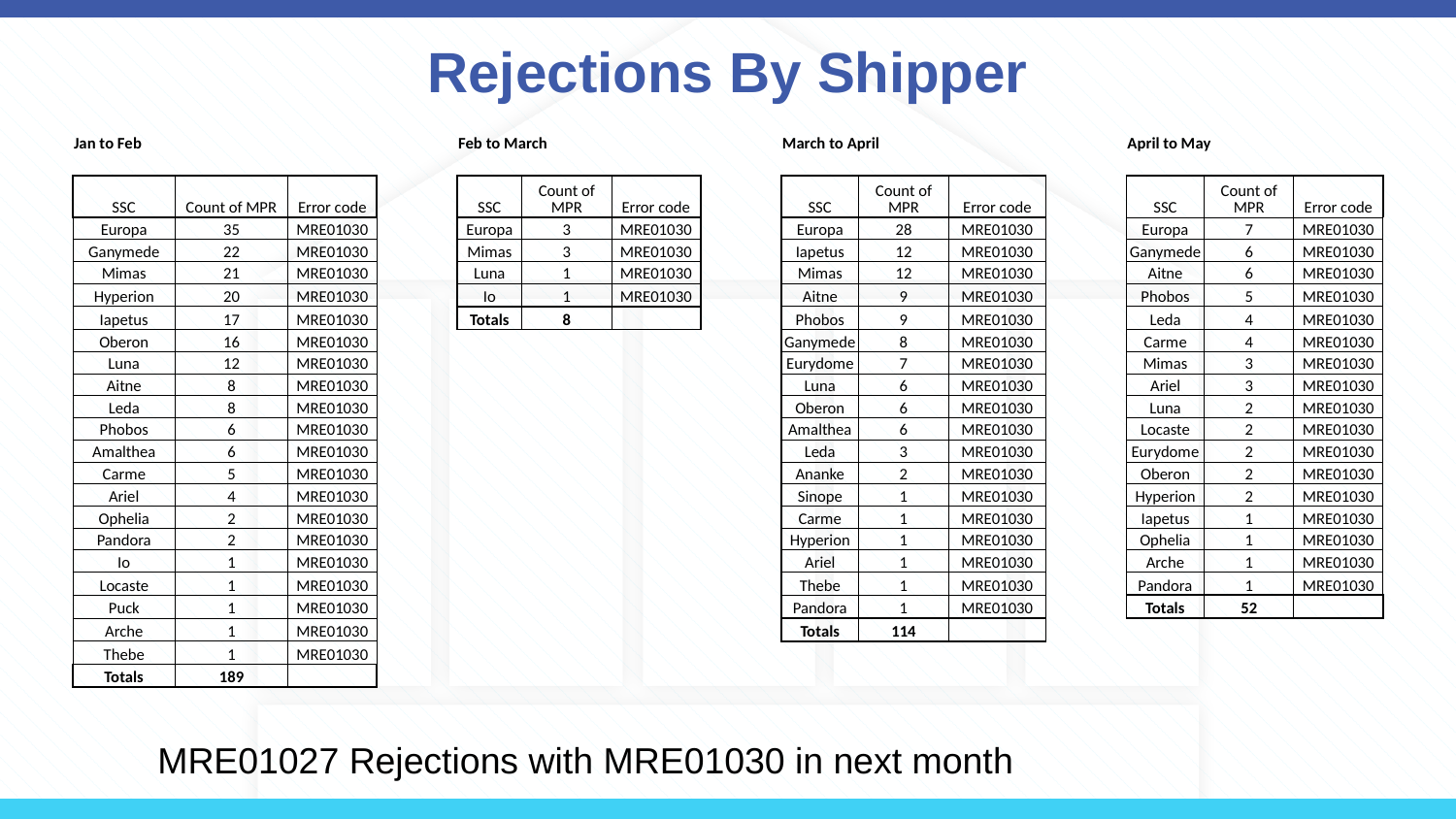

# Rejections By Shipper
| Jan to Feb |  |  |  | Feb to March |  |  |  | March to April |  |  |  | April to May |  |  |
| --- | --- | --- | --- | --- | --- | --- | --- | --- | --- | --- | --- | --- | --- | --- |
|  |  |  |  |  |  |  |  |  |  |  |  |  |  |  |
| SSC | Count of MPR | Error code |  | SSC | Count of MPR | Error code |  | SSC | Count of MPR | Error code |  | SSC | Count of MPR | Error code |
| Europa | 35 | MRE01030 |  | Europa | 3 | MRE01030 |  | Europa | 28 | MRE01030 |  | Europa | 7 | MRE01030 |
| Ganymede | 22 | MRE01030 |  | Mimas | 3 | MRE01030 |  | Iapetus | 12 | MRE01030 |  | Ganymede | 6 | MRE01030 |
| Mimas | 21 | MRE01030 |  | Luna | 1 | MRE01030 |  | Mimas | 12 | MRE01030 |  | Aitne | 6 | MRE01030 |
| Hyperion | 20 | MRE01030 |  | Io | 1 | MRE01030 |  | Aitne | 9 | MRE01030 |  | Phobos | 5 | MRE01030 |
| Iapetus | 17 | MRE01030 |  | Totals | 8 |  |  | Phobos | 9 | MRE01030 |  | Leda | 4 | MRE01030 |
| Oberon | 16 | MRE01030 |  |  |  |  |  | Ganymede | 8 | MRE01030 |  | Carme | 4 | MRE01030 |
| Luna | 12 | MRE01030 |  |  |  |  |  | Eurydome | 7 | MRE01030 |  | Mimas | 3 | MRE01030 |
| Aitne | 8 | MRE01030 |  |  |  |  |  | Luna | 6 | MRE01030 |  | Ariel | 3 | MRE01030 |
| Leda | 8 | MRE01030 |  |  |  |  |  | Oberon | 6 | MRE01030 |  | Luna | 2 | MRE01030 |
| Phobos | 6 | MRE01030 |  |  |  |  |  | Amalthea | 6 | MRE01030 |  | Locaste | 2 | MRE01030 |
| Amalthea | 6 | MRE01030 |  |  |  |  |  | Leda | 3 | MRE01030 |  | Eurydome | 2 | MRE01030 |
| Carme | 5 | MRE01030 |  |  |  |  |  | Ananke | 2 | MRE01030 |  | Oberon | 2 | MRE01030 |
| Ariel | 4 | MRE01030 |  |  |  |  |  | Sinope | 1 | MRE01030 |  | Hyperion | 2 | MRE01030 |
| Ophelia | 2 | MRE01030 |  |  |  |  |  | Carme | 1 | MRE01030 |  | Iapetus | 1 | MRE01030 |
| Pandora | 2 | MRE01030 |  |  |  |  |  | Hyperion | 1 | MRE01030 |  | Ophelia | 1 | MRE01030 |
| Io | 1 | MRE01030 |  |  |  |  |  | Ariel | 1 | MRE01030 |  | Arche | 1 | MRE01030 |
| Locaste | 1 | MRE01030 |  |  |  |  |  | Thebe | 1 | MRE01030 |  | Pandora | 1 | MRE01030 |
| Puck | 1 | MRE01030 |  |  |  |  |  | Pandora | 1 | MRE01030 |  | Totals | 52 |  |
| Arche | 1 | MRE01030 |  |  |  |  |  | Totals | 114 |  |  |  |  |  |
| Thebe | 1 | MRE01030 |  |  |  |  |  |  |  |  |  |  |  |  |
| Totals | 189 |  |  |  |  |  |  |  |  |  |  |  |  |  |
MRE01027 Rejections with MRE01030 in next month